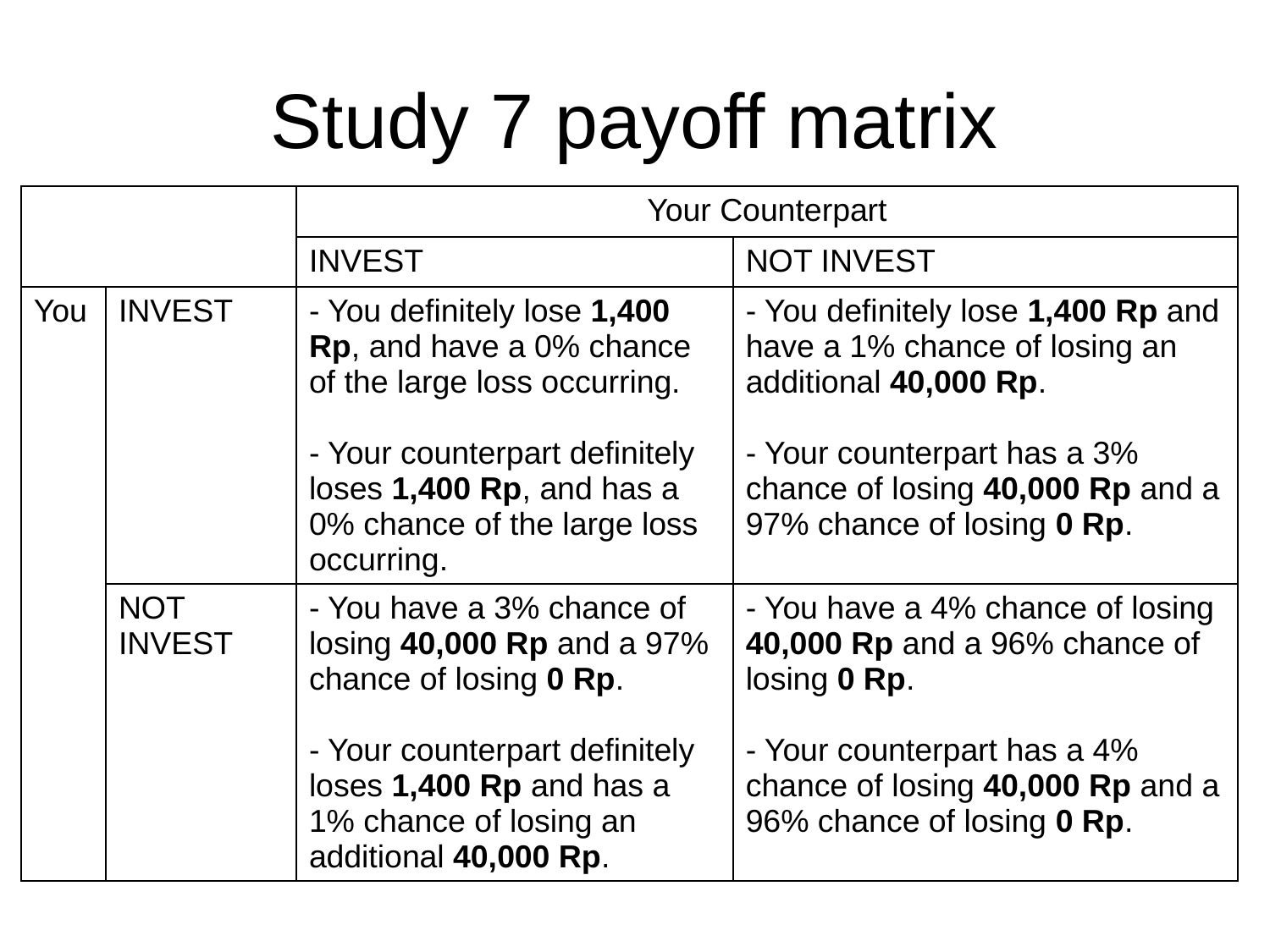

# Study 7 payoff matrix
|  |  | Your Counterpart |  |
| --- | --- | --- | --- |
|  |  | INVEST | NOT INVEST |
| You | INVEST | - You definitely lose 1,400 Rp, and have a 0% chance of the large loss occurring. - Your counterpart definitely loses 1,400 Rp, and has a 0% chance of the large loss occurring. | - You definitely lose 1,400 Rp and have a 1% chance of losing an additional 40,000 Rp. - Your counterpart has a 3% chance of losing 40,000 Rp and a 97% chance of losing 0 Rp. |
|  | NOT INVEST | - You have a 3% chance of losing 40,000 Rp and a 97% chance of losing 0 Rp. - Your counterpart definitely loses 1,400 Rp and has a 1% chance of losing an additional 40,000 Rp. | - You have a 4% chance of losing 40,000 Rp and a 96% chance of losing 0 Rp. - Your counterpart has a 4% chance of losing 40,000 Rp and a 96% chance of losing 0 Rp. |